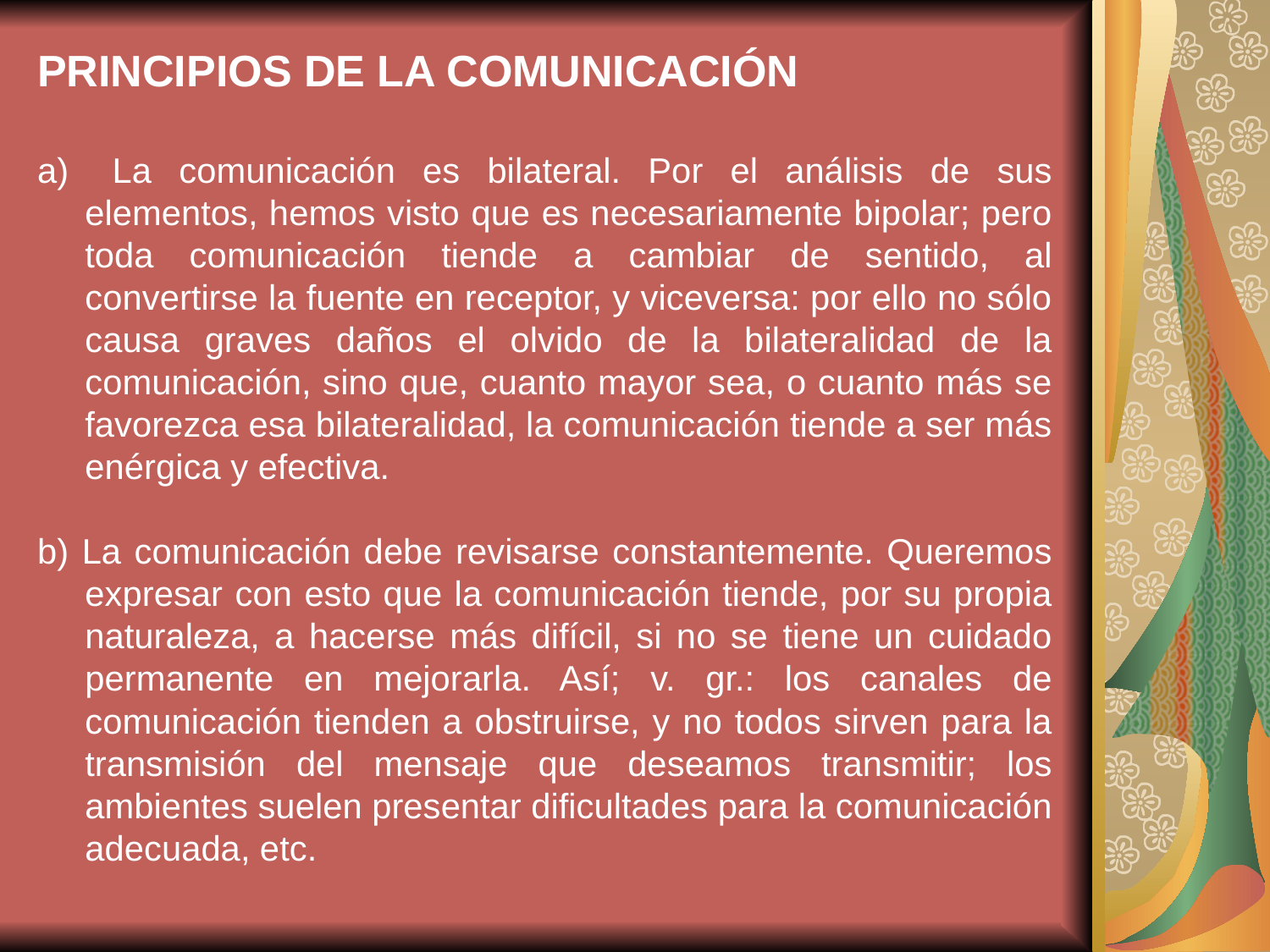

PRINCIPIOS DE LA COMUNICACIÓN

 La comunicación es bilateral. Por el análisis de sus elementos, hemos visto que es necesariamente bipolar; pero toda comunicación tiende a cambiar de sentido, al convertirse la fuente en receptor, y viceversa: por ello no sólo causa graves daños el olvido de la bilateralidad de la comunicación, sino que, cuanto mayor sea, o cuanto más se favorezca esa bilateralidad, la comunicación tiende a ser más enérgica y efectiva.

b) La comunicación debe revisarse constantemente. Queremos expresar con esto que la comunicación tiende, por su propia naturaleza, a hacerse más difícil, si no se tiene un cuidado permanente en mejorarla. Así; v. gr.: los canales de comunicación tienden a obstruirse, y no todos sirven para la transmisión del mensaje que deseamos transmitir; los ambientes suelen presentar dificultades para la comunicación adecuada, etc.